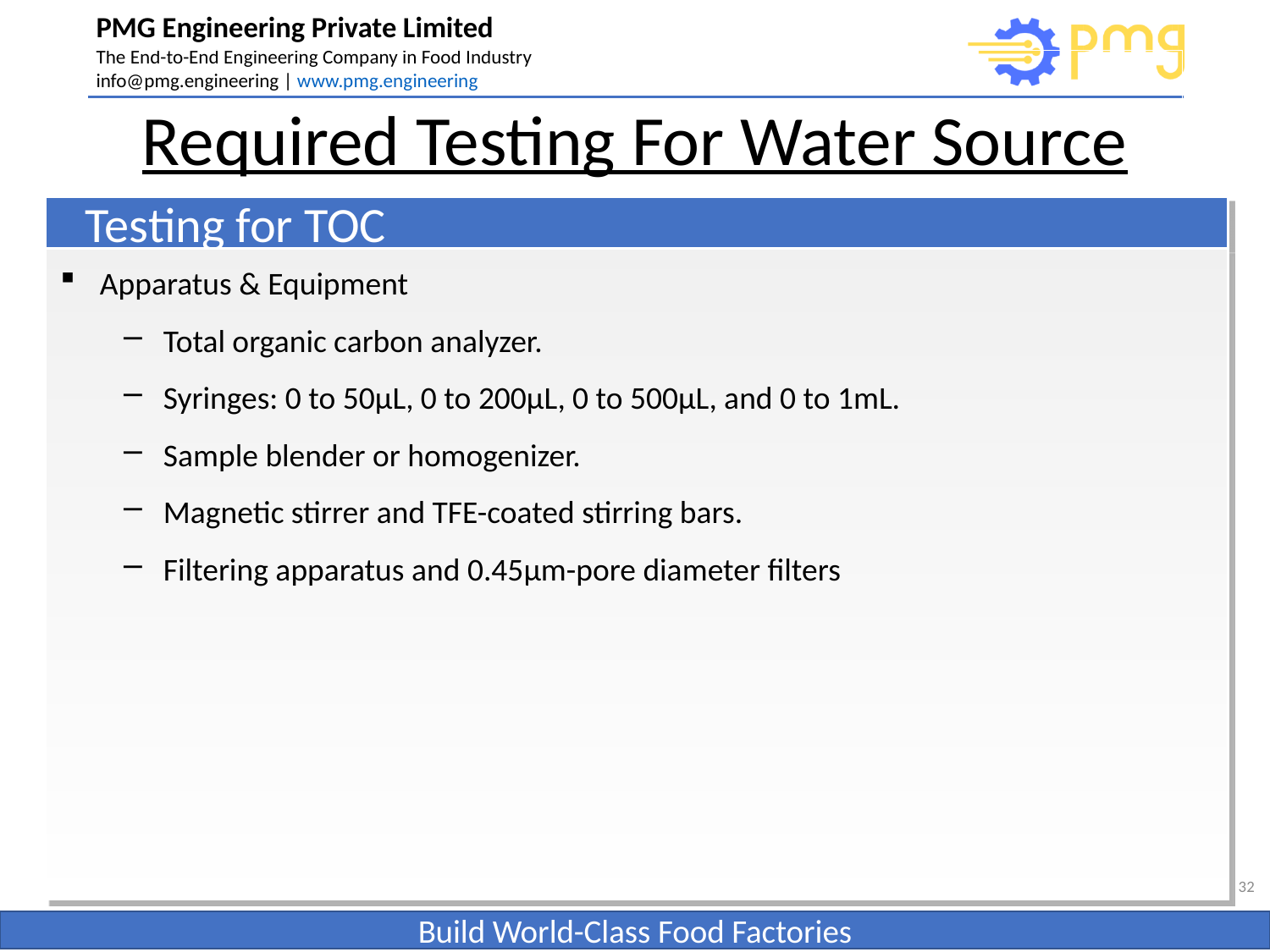

# Required Testing For Water Source
Testing for TOC
Apparatus & Equipment
Total organic carbon analyzer.
Syringes: 0 to 50μL, 0 to 200μL, 0 to 500μL, and 0 to 1mL.
Sample blender or homogenizer.
Magnetic stirrer and TFE-coated stirring bars.
Filtering apparatus and 0.45μm-pore diameter filters

32